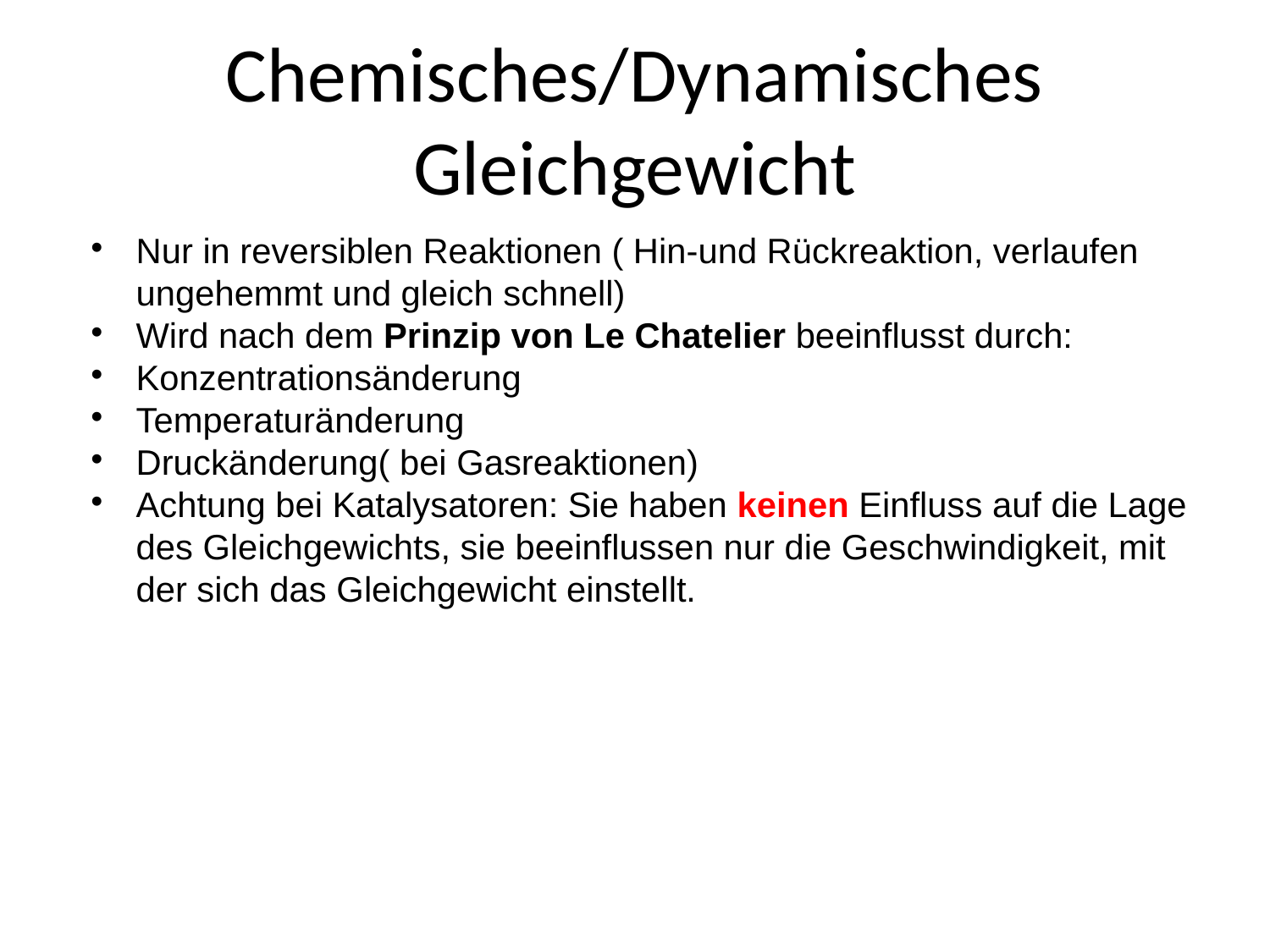

Chemisches/Dynamisches Gleichgewicht
Nur in reversiblen Reaktionen ( Hin-und Rückreaktion, verlaufen ungehemmt und gleich schnell)
Wird nach dem Prinzip von Le Chatelier beeinflusst durch:
Konzentrationsänderung
Temperaturänderung
Druckänderung( bei Gasreaktionen)
Achtung bei Katalysatoren: Sie haben keinen Einfluss auf die Lage des Gleichgewichts, sie beeinflussen nur die Geschwindigkeit, mit der sich das Gleichgewicht einstellt.